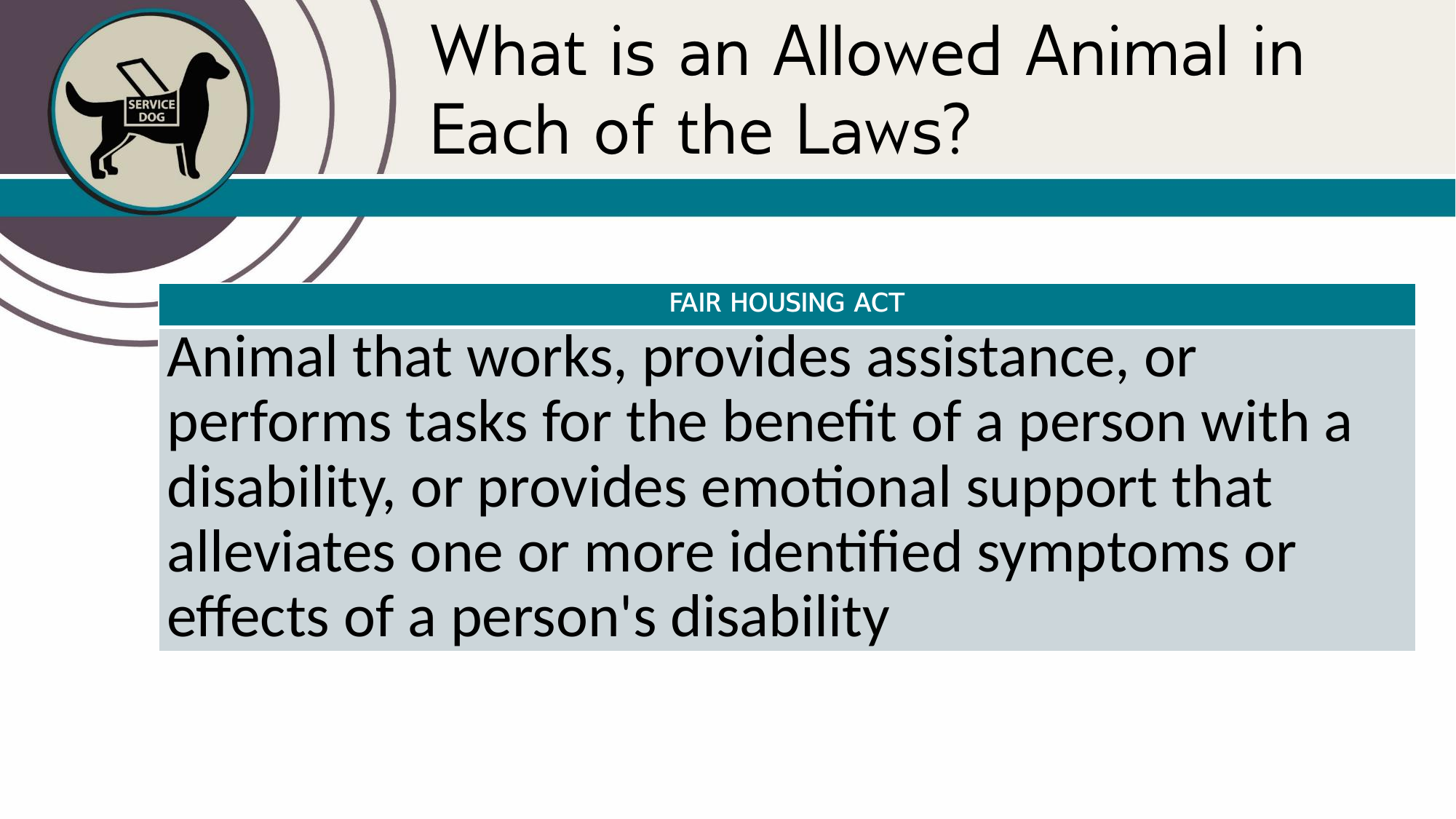

# What is an Allowed Animal in Each of the Laws?
| FAIR HOUSING ACT |
| --- |
| Animal that works, provides assistance, or performs tasks for the benefit of a person with a disability, or provides emotional support that alleviates one or more identified symptoms or effects of a person's disability |